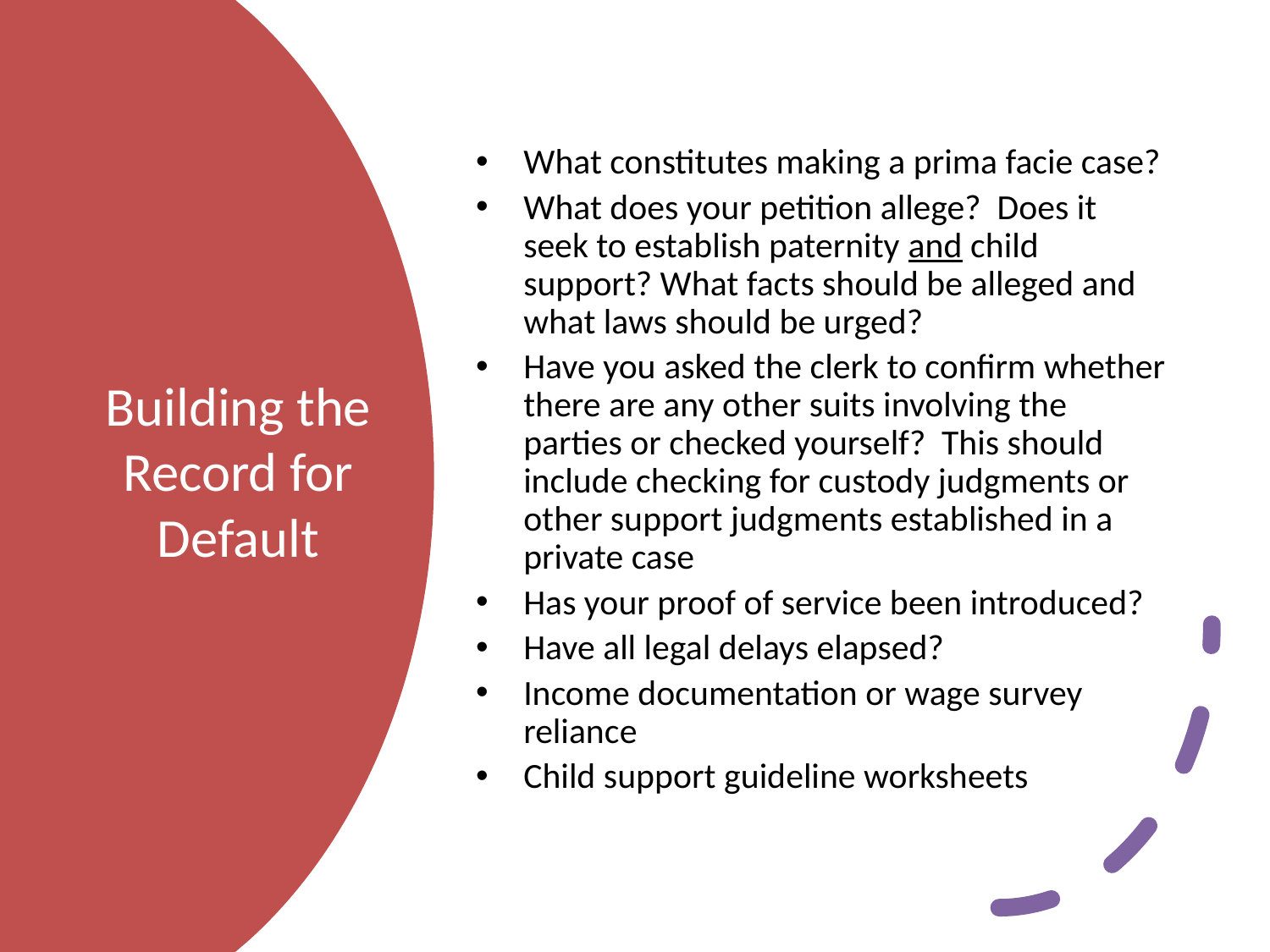

What constitutes making a prima facie case?
What does your petition allege?  Does it seek to establish paternity and child support? What facts should be alleged and what laws should be urged?
Have you asked the clerk to confirm whether there are any other suits involving the parties or checked yourself?  This should include checking for custody judgments or other support judgments established in a private case
Has your proof of service been introduced?
Have all legal delays elapsed?
Income documentation or wage survey reliance
Child support guideline worksheets
# Building the Record for Default